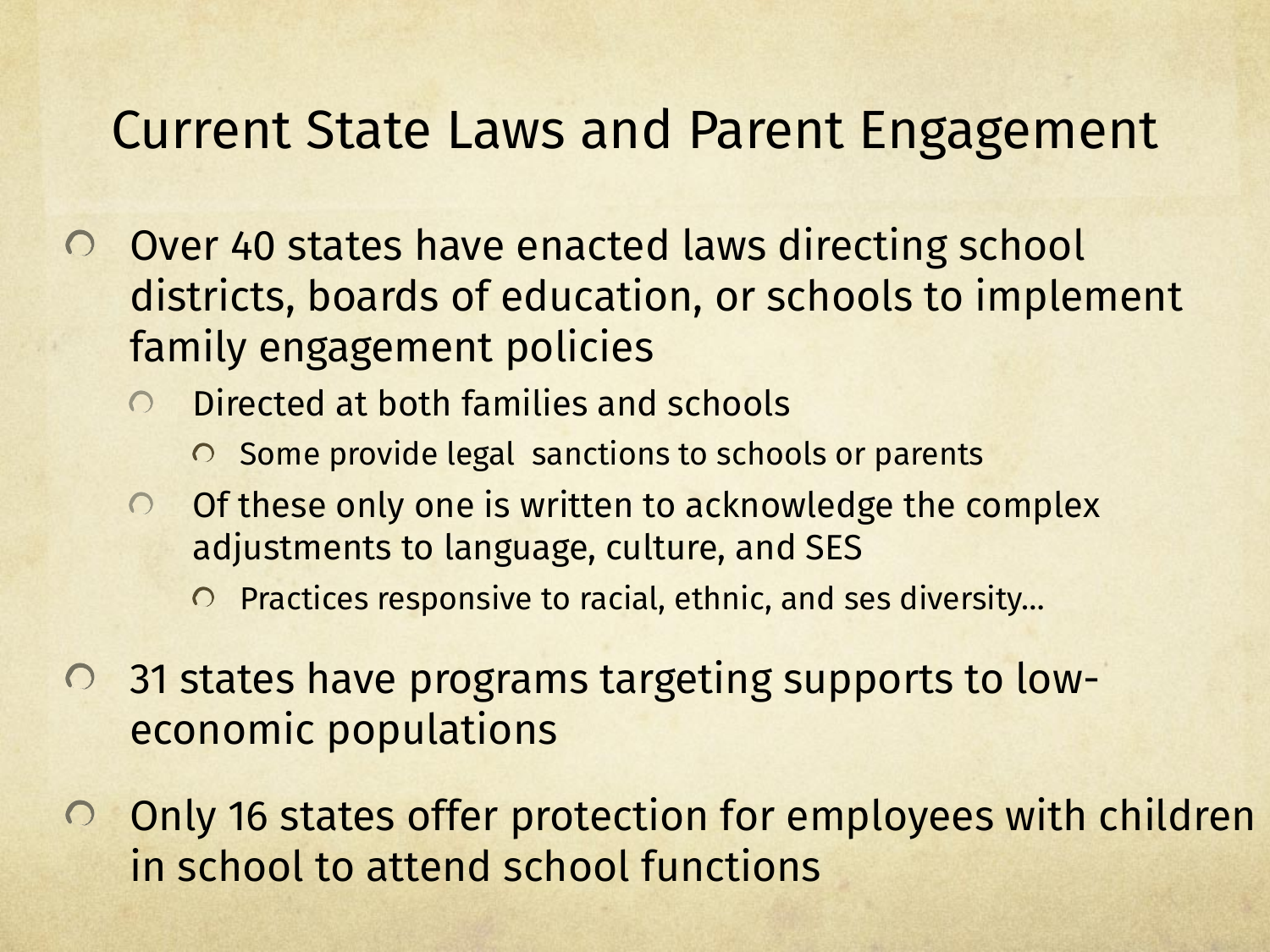

# Current State Laws and Parent Engagement
Over 40 states have enacted laws directing school districts, boards of education, or schools to implement family engagement policies
Directed at both families and schools
Some provide legal  sanctions to schools or parents
Of these only one is written to acknowledge the complex adjustments to language, culture, and SES
Practices responsive to racial, ethnic, and ses diversity…
31 states have programs targeting supports to low-economic populations
Only 16 states offer protection for employees with children in school to attend school functions